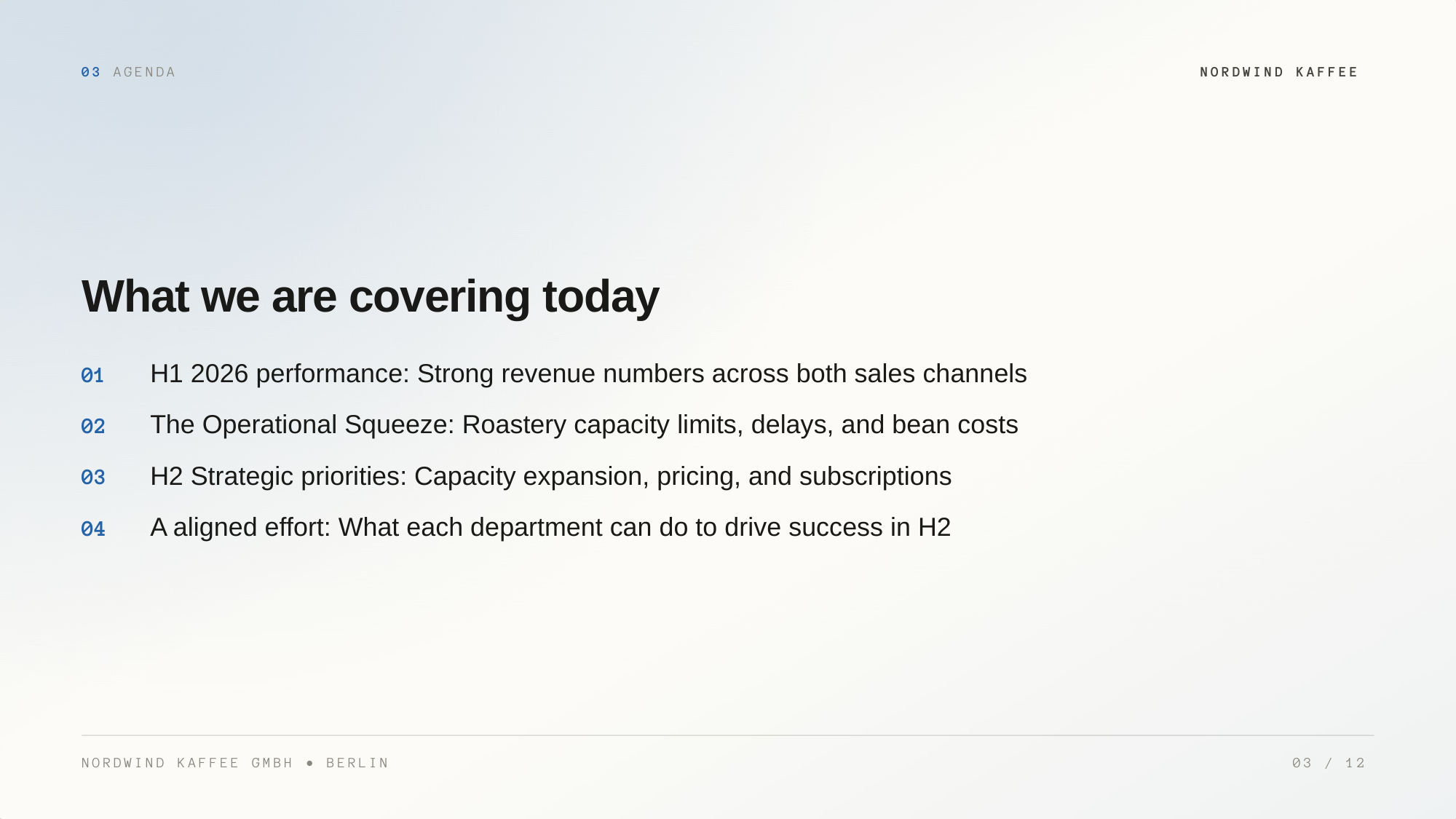

03 AGENDA
NORDWIND KAFFEE
What we are covering today
H1 2026 performance: Strong revenue numbers across both sales channels
01
The Operational Squeeze: Roastery capacity limits, delays, and bean costs
02
H2 Strategic priorities: Capacity expansion, pricing, and subscriptions
03
A aligned effort: What each department can do to drive success in H2
04

NORDWIND KAFFEE GMBH • BERLIN
03 / 12